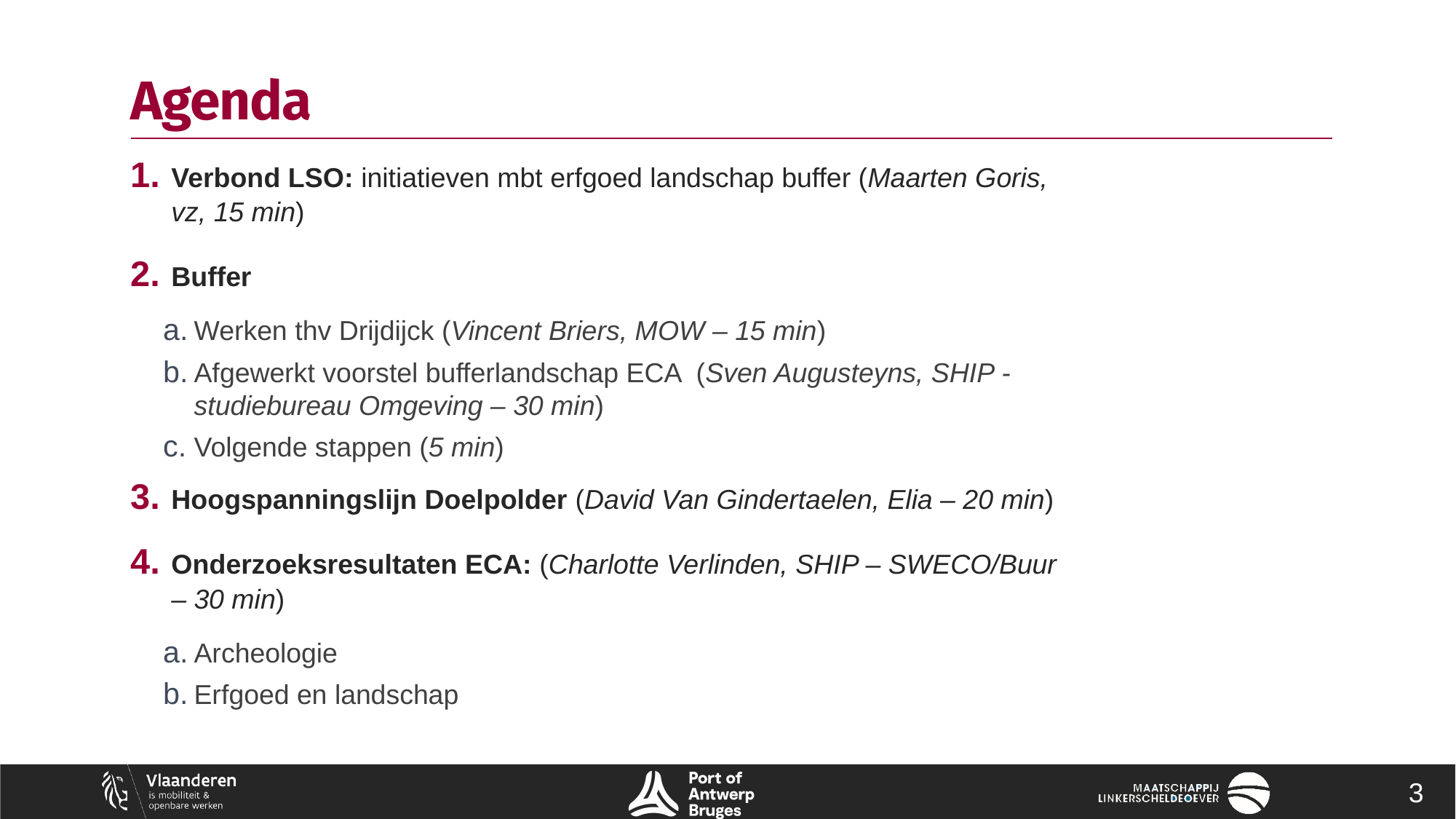

# Agenda
Verbond LSO: initiatieven mbt erfgoed landschap buffer (Maarten Goris, vz, 15 min)
Buffer
Werken thv Drijdijck (Vincent Briers, MOW – 15 min)
Afgewerkt voorstel bufferlandschap ECA  (Sven Augusteyns, SHIP - studiebureau Omgeving – 30 min)
Volgende stappen (5 min)
Hoogspanningslijn Doelpolder (David Van Gindertaelen, Elia – 20 min)
Onderzoeksresultaten ECA: (Charlotte Verlinden, SHIP – SWECO/Buur – 30 min)
Archeologie
Erfgoed en landschap